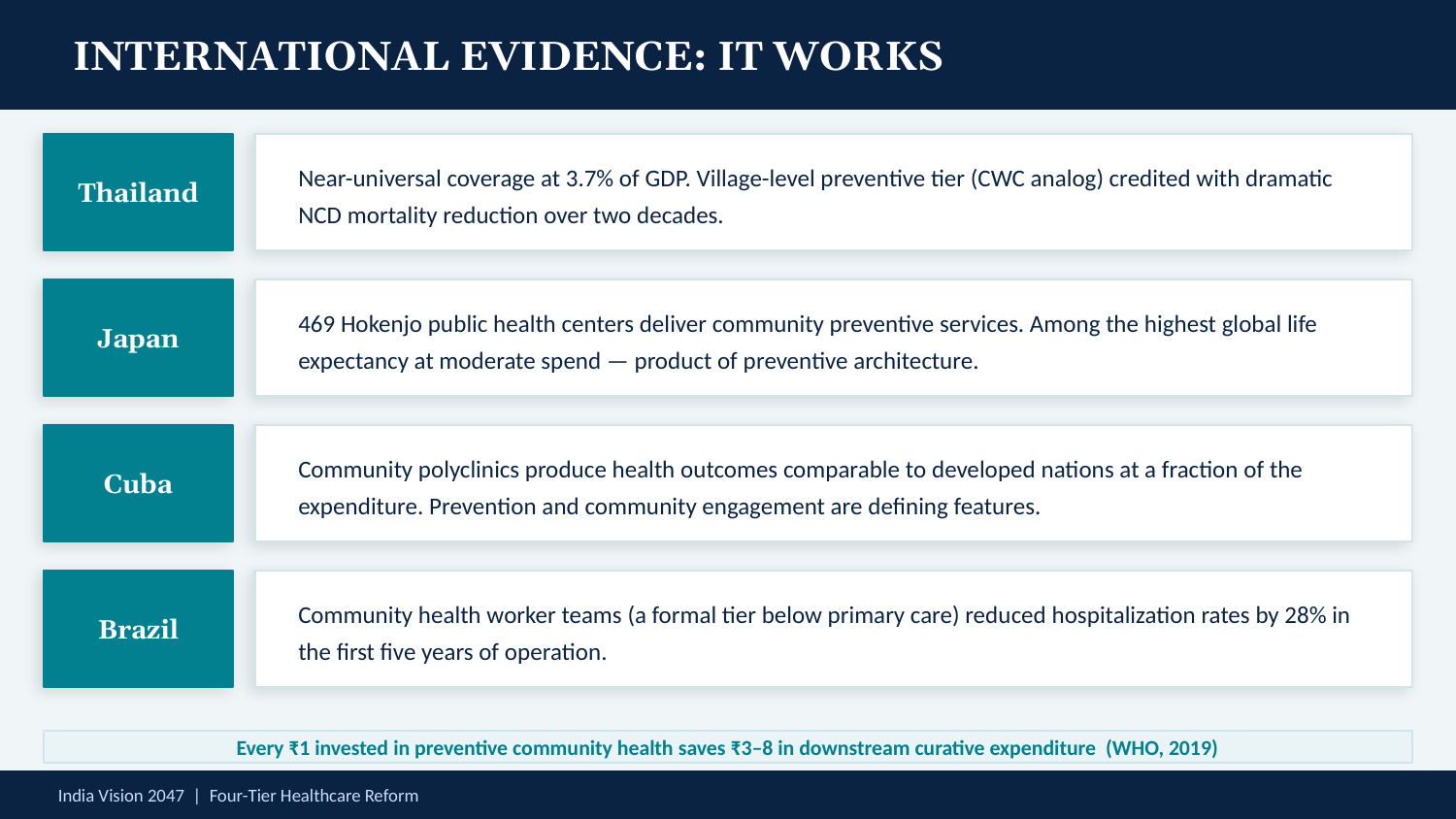

INTERNATIONAL EVIDENCE: IT WORKS

Thailand

Near-universal coverage at 3.7% of GDP. Village-level preventive tier (CWC analog) credited with dramatic NCD mortality reduction over two decades.

Japan

469 Hokenjo public health centers deliver community preventive services. Among the highest global life expectancy at moderate spend — product of preventive architecture.

Cuba

Community polyclinics produce health outcomes comparable to developed nations at a fraction of the expenditure. Prevention and community engagement are defining features.

Brazil

Community health worker teams (a formal tier below primary care) reduced hospitalization rates by 28% in the first five years of operation.

Every ₹1 invested in preventive community health saves ₹3–8 in downstream curative expenditure  (WHO, 2019)

India Vision 2047  |  Four-Tier Healthcare Reform